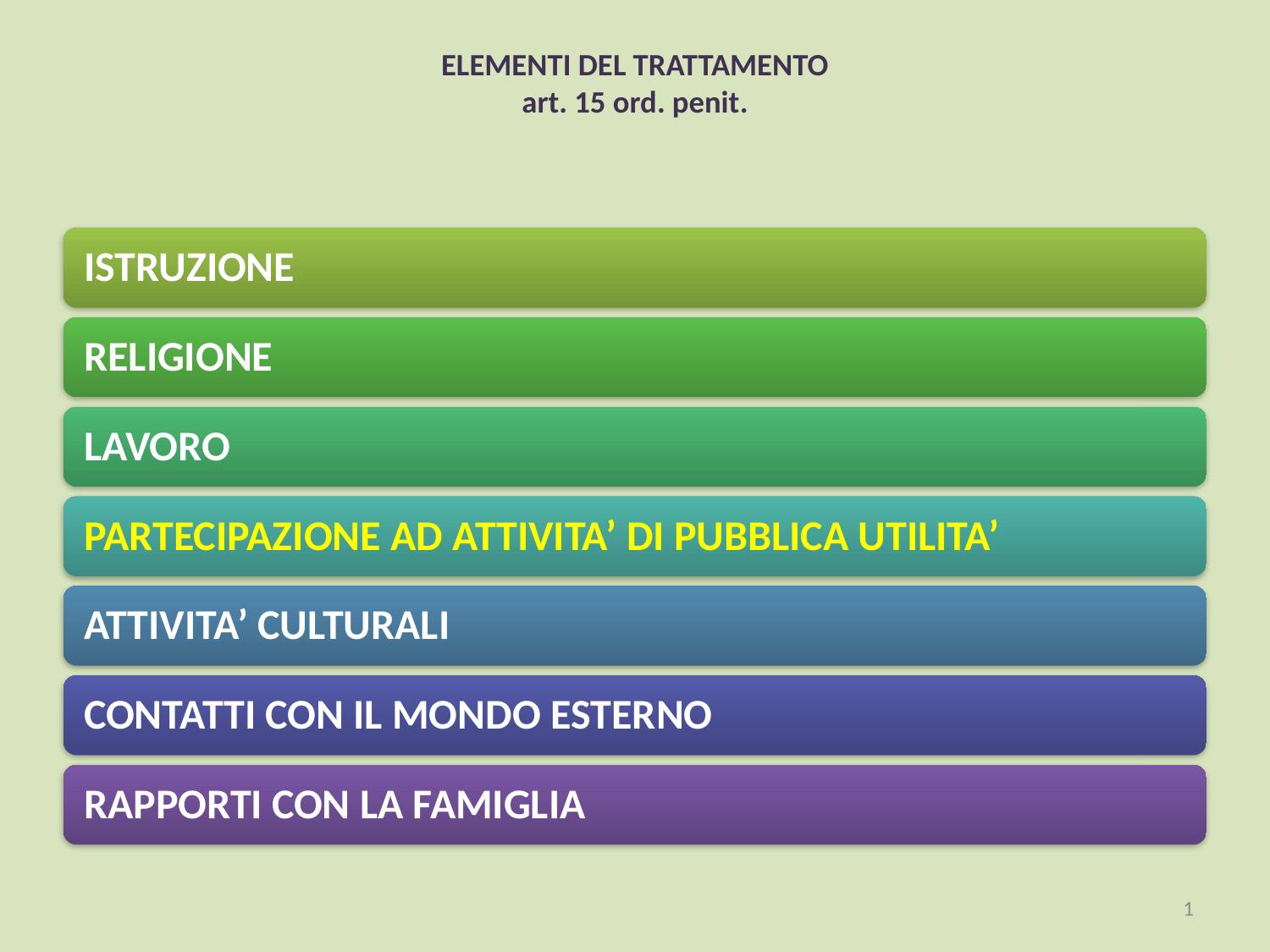

# Elementi del trattamento art. 15 ord. penit.
ISTRUZIONE
RELIGIONE
LAVORO
PARTECIPAZIONE AD ATTIVITA’ DI PUBBLICA UTILITA’
ATTIVITA’ CULTURALI
CONTATTI CON IL MONDO ESTERNO
RAPPORTI CON LA FAMIGLIA
1